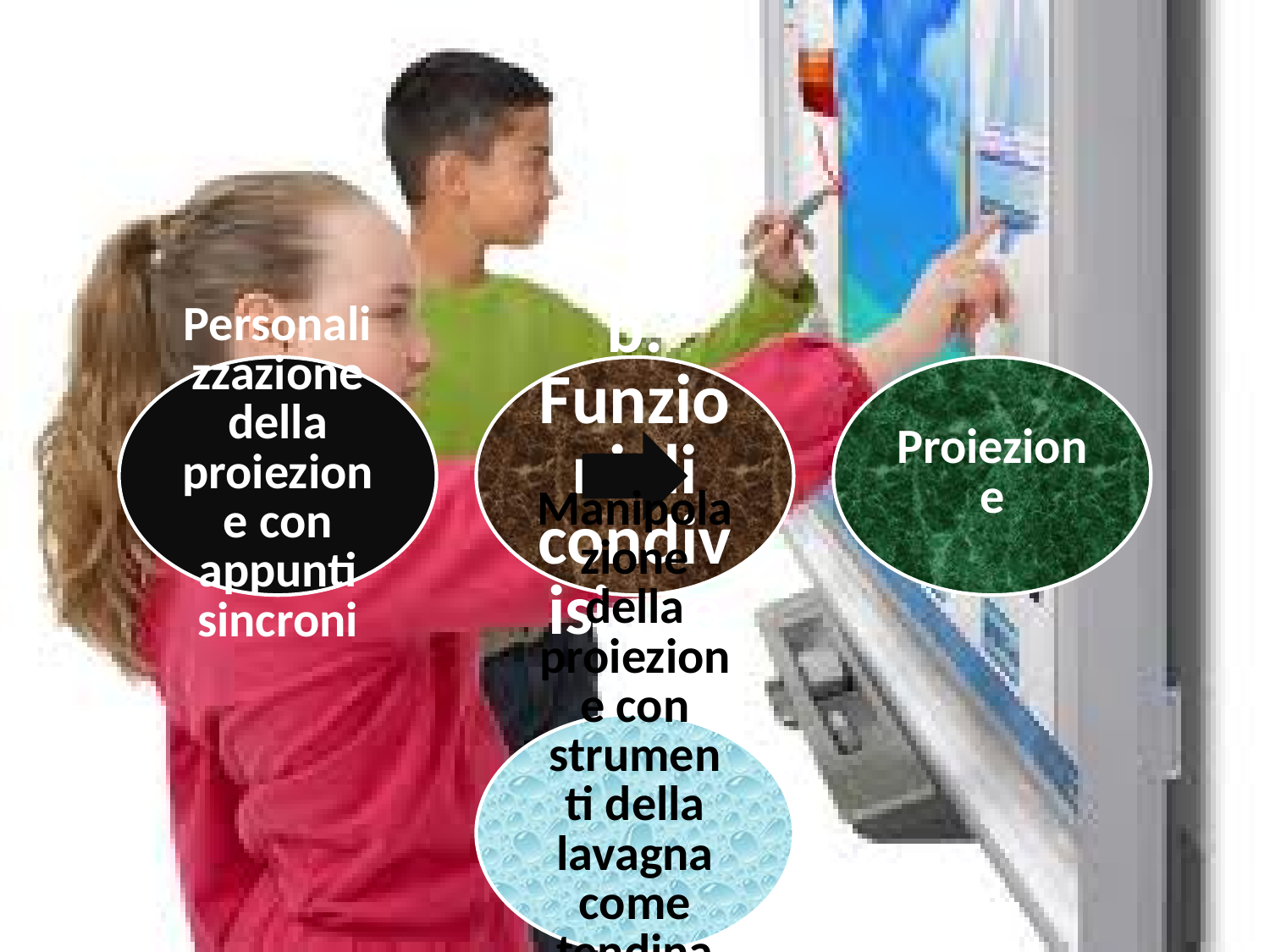

Proiezione
Personalizzazione della proiezione con appunti sincroni